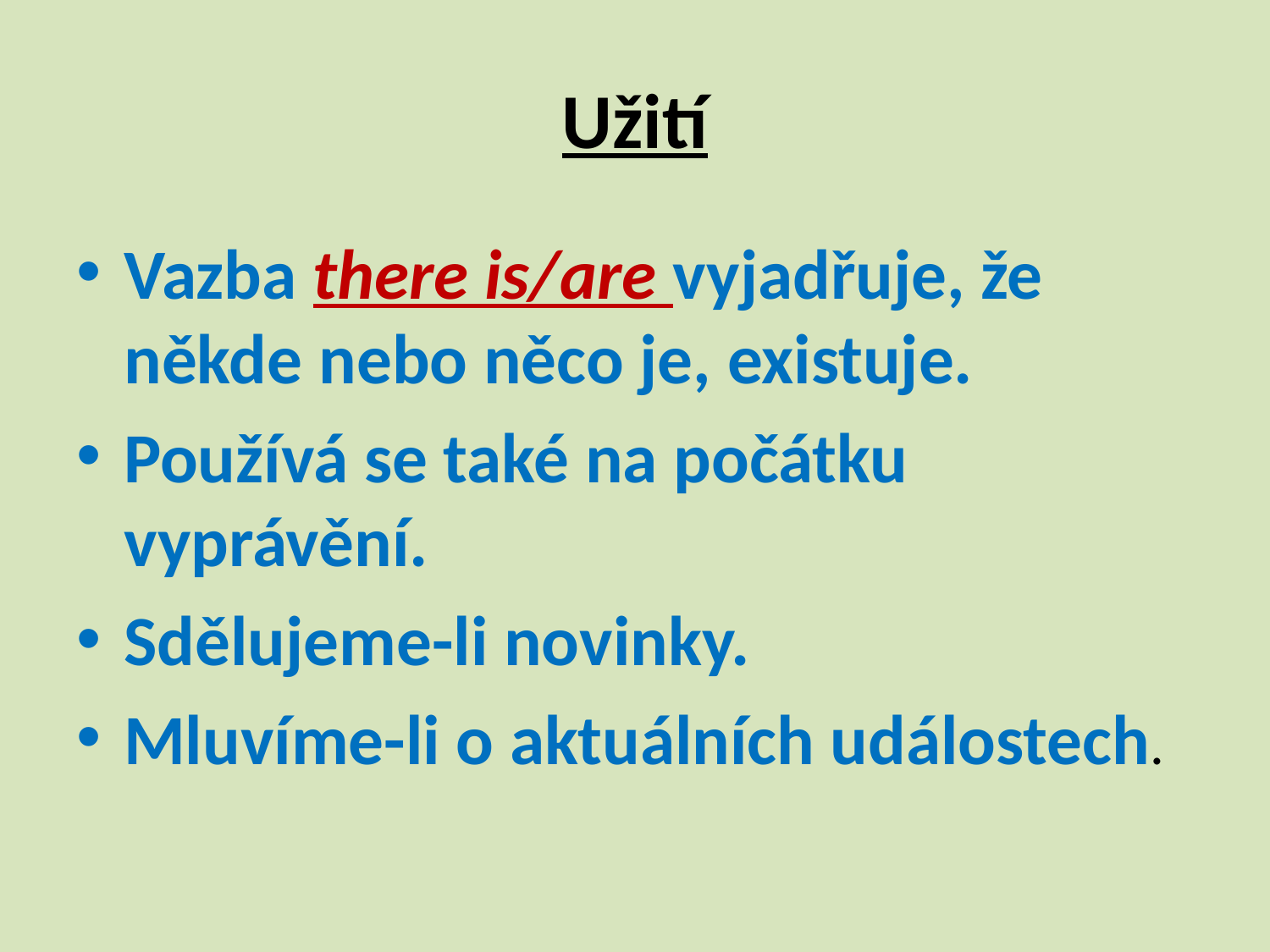

# Užití
Vazba there is/are vyjadřuje, že někde nebo něco je, existuje.
Používá se také na počátku vyprávění.
Sdělujeme-li novinky.
Mluvíme-li o aktuálních událostech.